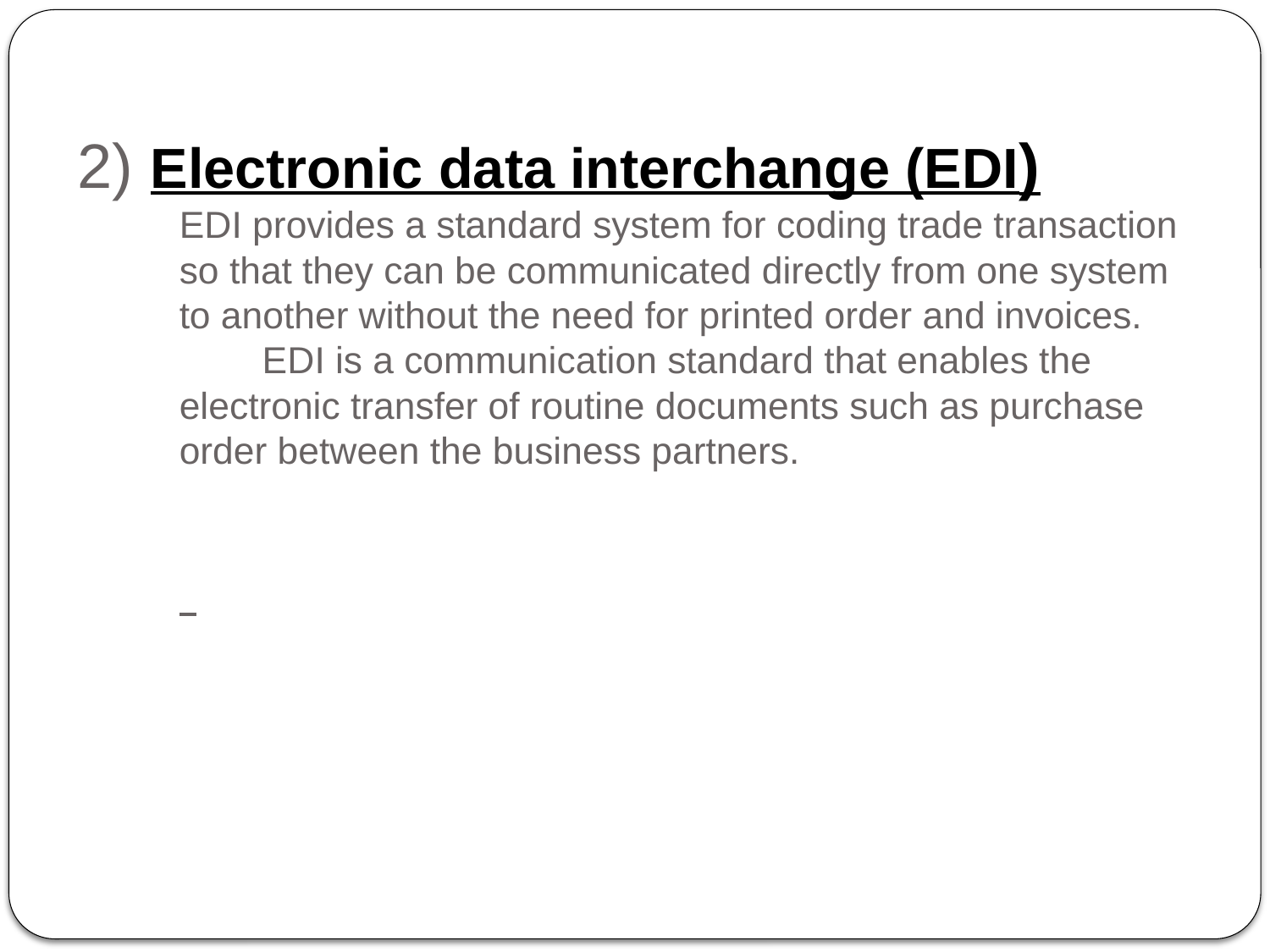

# 2) Electronic data interchange (EDI) EDI provides a standard system for coding trade transaction so that they can be communicated directly from one system to another without the need for printed order and invoices. EDI is a communication standard that enables the electronic transfer of routine documents such as purchase order between the business partners.